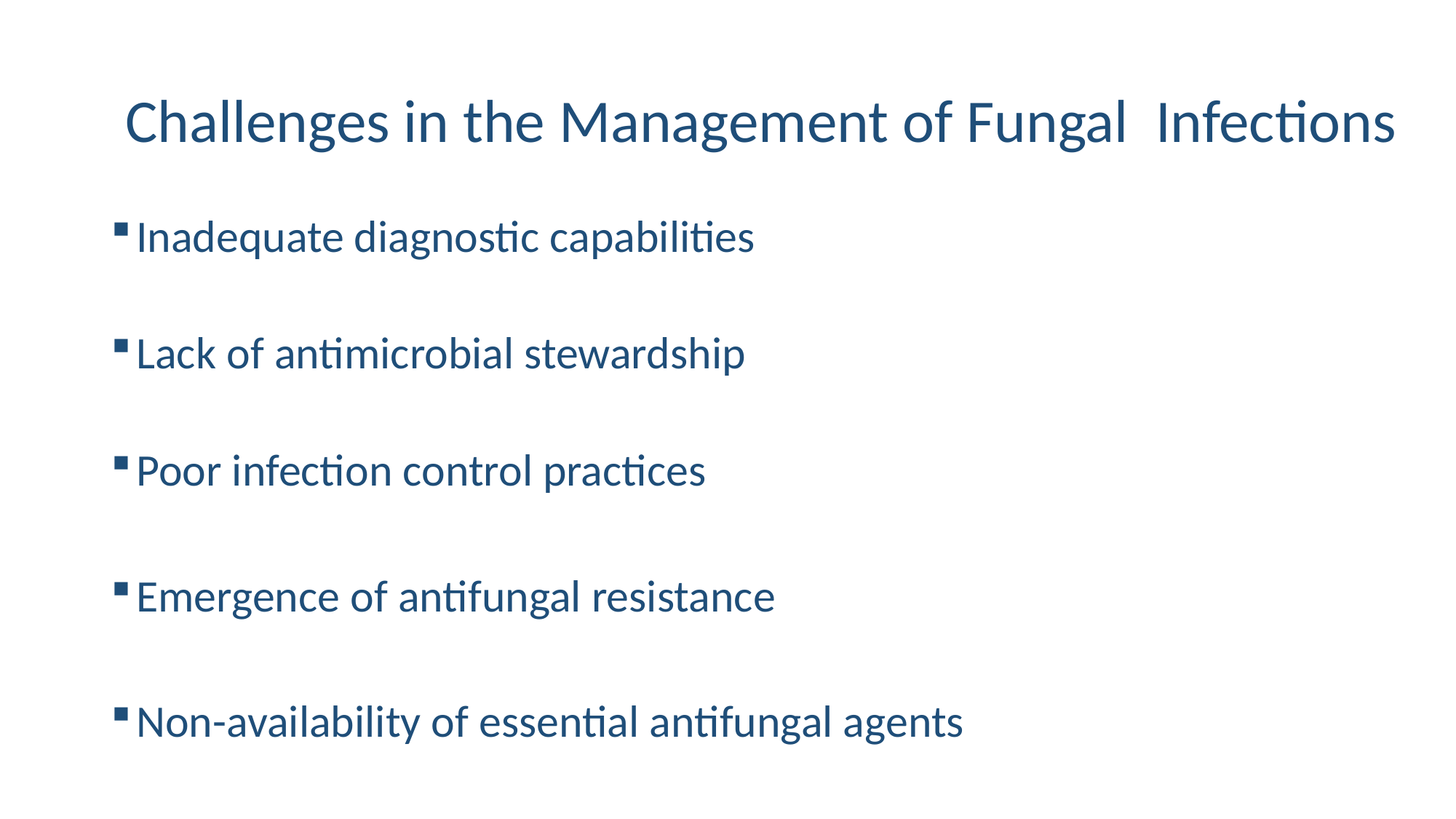

# Challenges in the Management of Fungal  Infections
Inadequate diagnostic capabilities

Lack of antimicrobial stewardship

Poor infection control practices

Emergence of antifungal resistance

Non-availability of essential antifungal agents